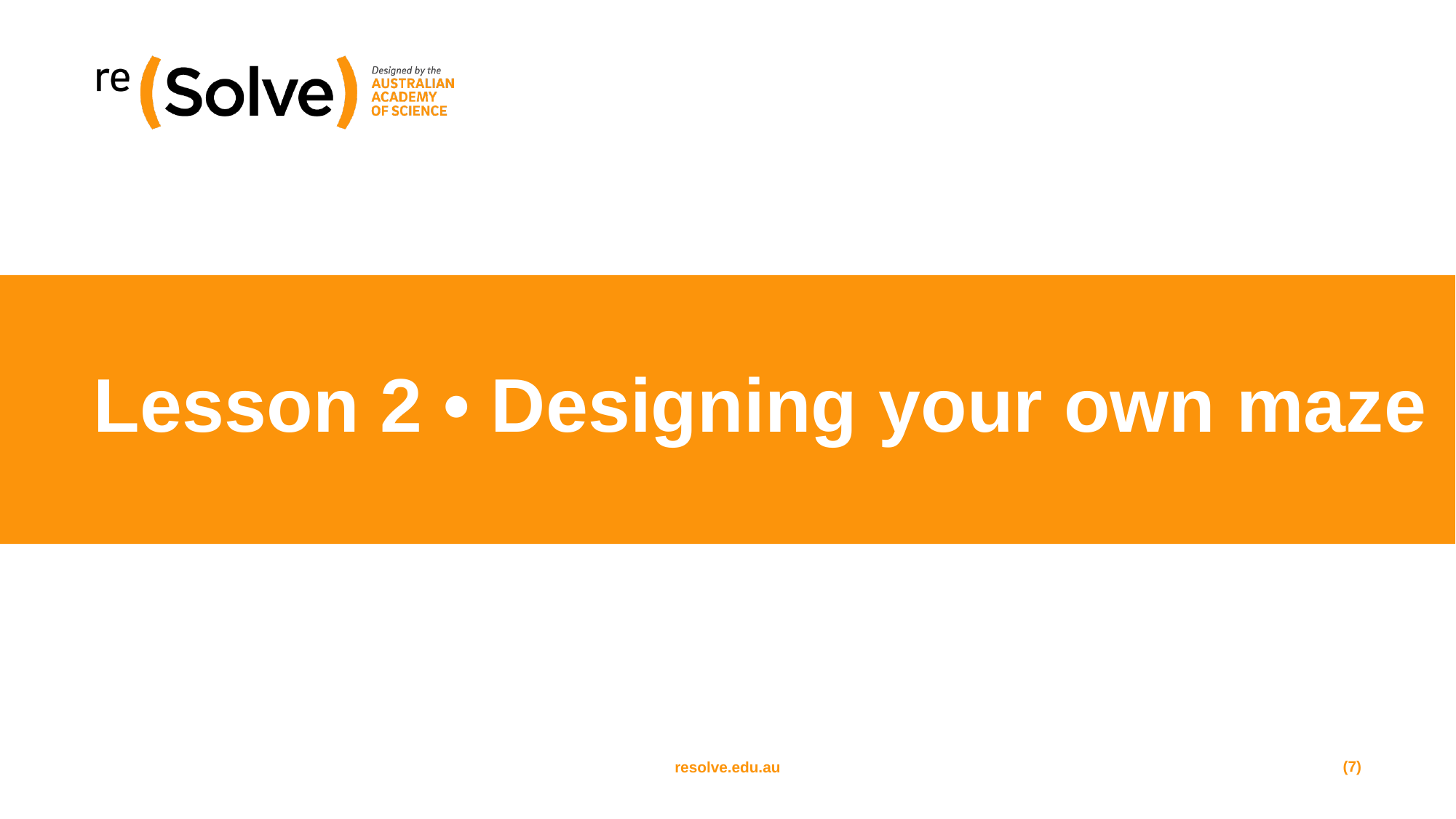

# Lesson 2 • Designing your own maze
(7)
resolve.edu.au